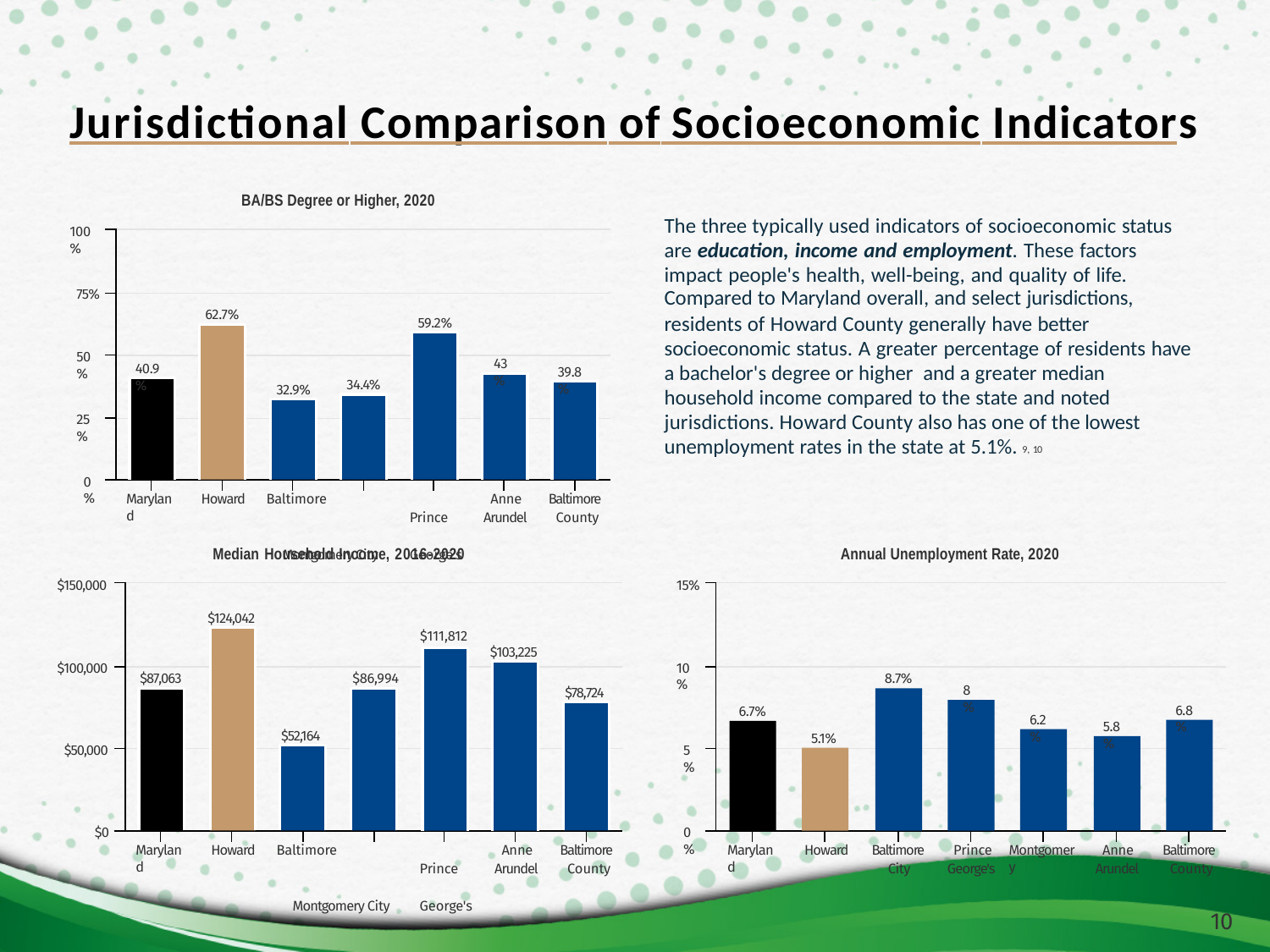

# Jurisdictional Comparison of Socioeconomic Indicators
BA/BS Degree or Higher, 2020
The three typically used indicators of socioeconomic status are education, income and employment. These factors impact people's health, well-being, and quality of life.
Compared to Maryland overall, and select jurisdictions,
residents of Howard County generally have better socioeconomic status. A greater percentage of residents have a bachelor's degree or higher and a greater median household income compared to the state and noted jurisdictions. Howard County also has one of the lowest unemployment rates in the state at 5.1%. 9, 10
100%

75%
62.7%
59.2%
50%
43%
40.9%
39.8%
34.4%
32.9%
25%
0%
Baltimore		Prince	Montgomery City	George's
Anne Arundel
Baltimore County
Maryland
Howard
Median Household Income, 2016-2020
Annual Unemployment Rate, 2020
$150,000
15%

$124,042
$111,812
$103,225
$100,000
10%
$87,063
$86,994
8.7%
8%
$78,724
6.8%
6.7%
6.2%
5.8%
$52,164
5.1%
$50,000
5%
$0
0%
Baltimore		Prince	Montgomery City	George's
Anne Arundel
Baltimore County
Baltimore City
Prince George's
Anne Arundel
Baltimore County
Maryland
Howard
Maryland
Howard
Montgomery
10